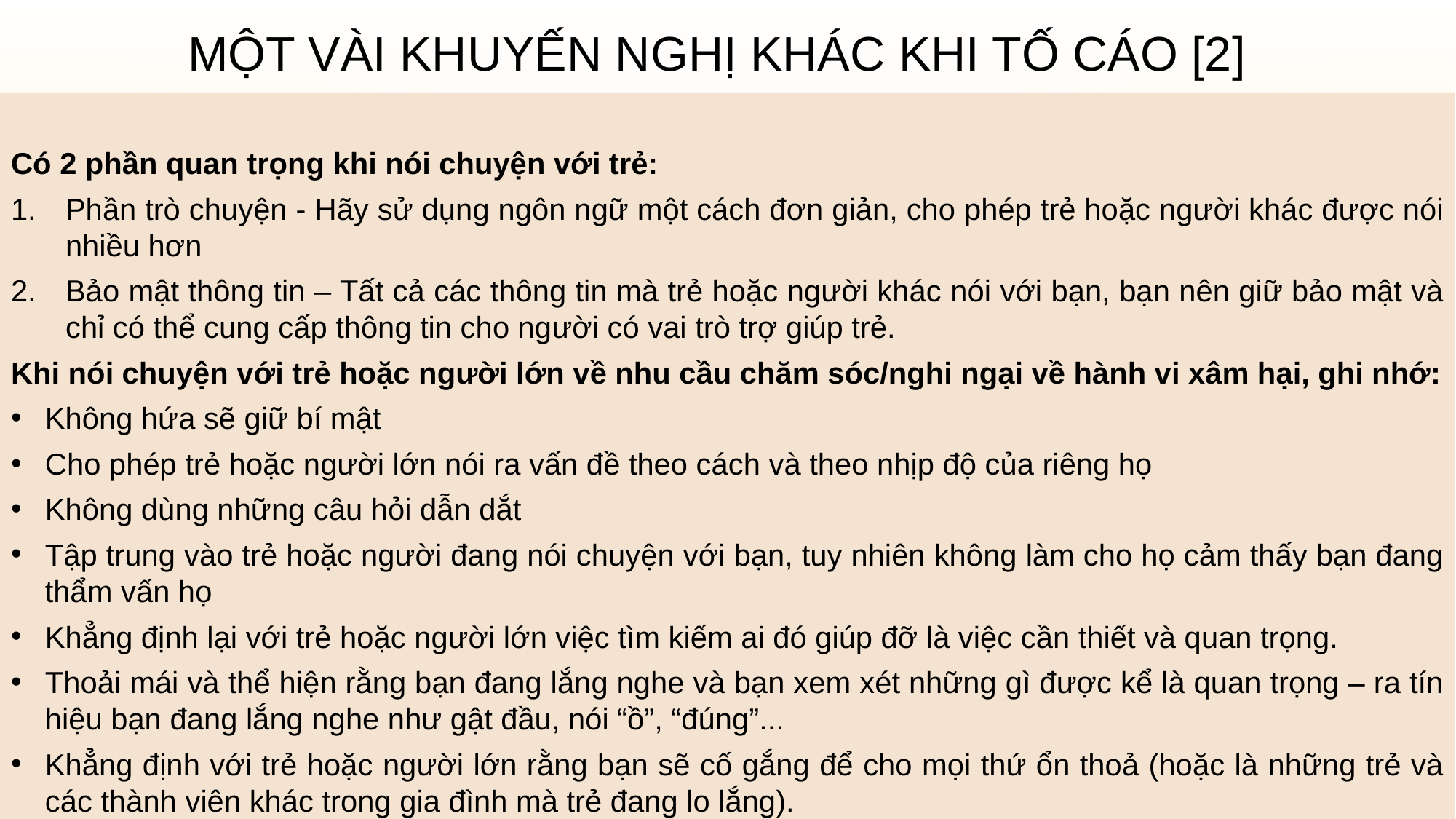

# Một vài khuyến nghị khác khi tố cáo [2]

Có 2 phần quan trọng khi nói chuyện với trẻ:
Phần trò chuyện - Hãy sử dụng ngôn ngữ một cách đơn giản, cho phép trẻ hoặc người khác được nói nhiều hơn
Bảo mật thông tin – Tất cả các thông tin mà trẻ hoặc người khác nói với bạn, bạn nên giữ bảo mật và chỉ có thể cung cấp thông tin cho người có vai trò trợ giúp trẻ.
Khi nói chuyện với trẻ hoặc người lớn về nhu cầu chăm sóc/nghi ngại về hành vi xâm hại, ghi nhớ:
Không hứa sẽ giữ bí mật
Cho phép trẻ hoặc người lớn nói ra vấn đề theo cách và theo nhịp độ của riêng họ
Không dùng những câu hỏi dẫn dắt
Tập trung vào trẻ hoặc người đang nói chuyện với bạn, tuy nhiên không làm cho họ cảm thấy bạn đang thẩm vấn họ
Khẳng định lại với trẻ hoặc người lớn việc tìm kiếm ai đó giúp đỡ là việc cần thiết và quan trọng.
Thoải mái và thể hiện rằng bạn đang lắng nghe và bạn xem xét những gì được kể là quan trọng – ra tín hiệu bạn đang lắng nghe như gật đầu, nói “ồ”, “đúng”...
Khẳng định với trẻ hoặc người lớn rằng bạn sẽ cố gắng để cho mọi thứ ổn thoả (hoặc là những trẻ và các thành viên khác trong gia đình mà trẻ đang lo lắng).